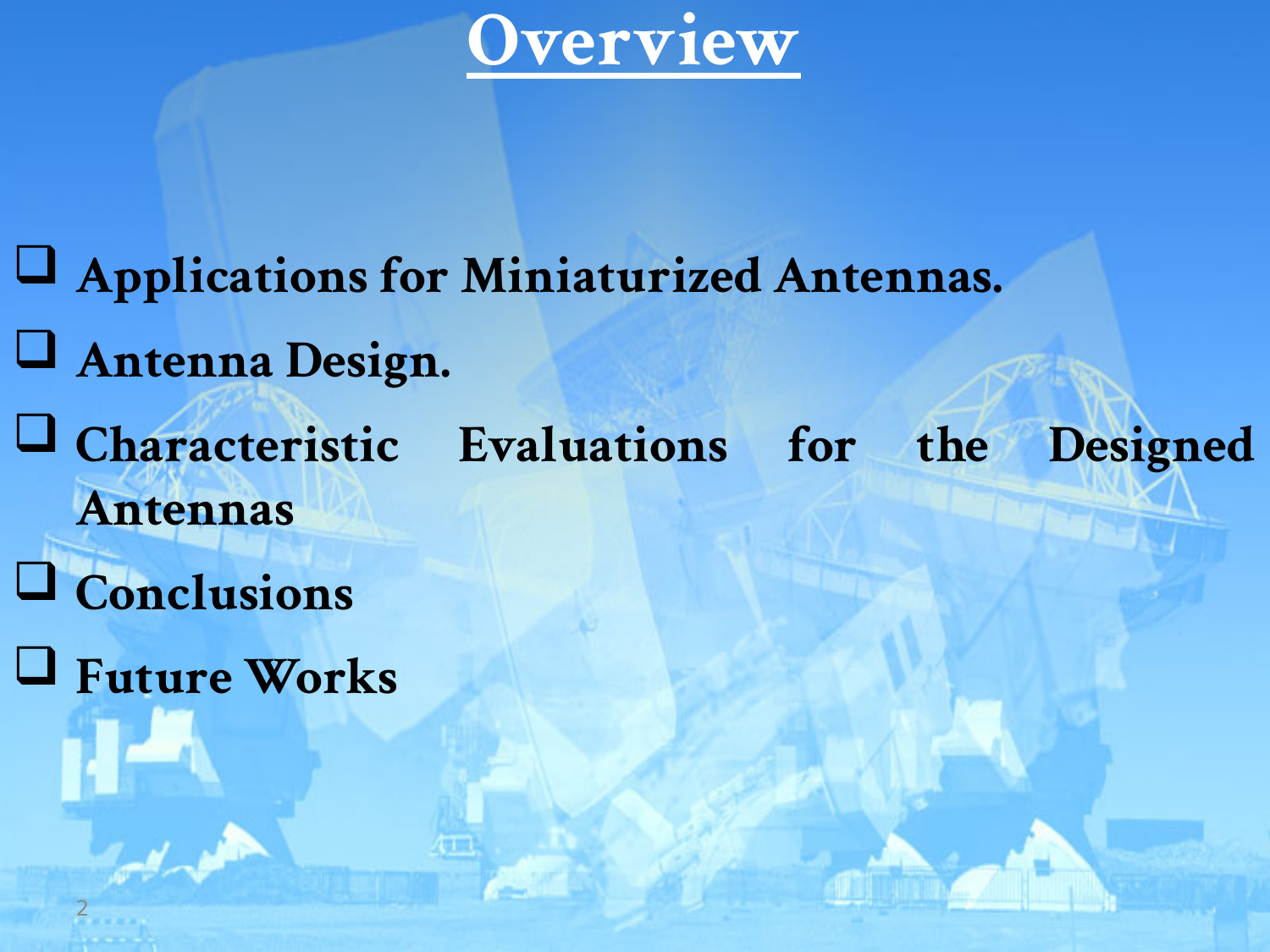

# Overview
Applications for Miniaturized Antennas.
Antenna Design.
Characteristic Evaluations for the Designed Antennas
Conclusions
Future Works
2